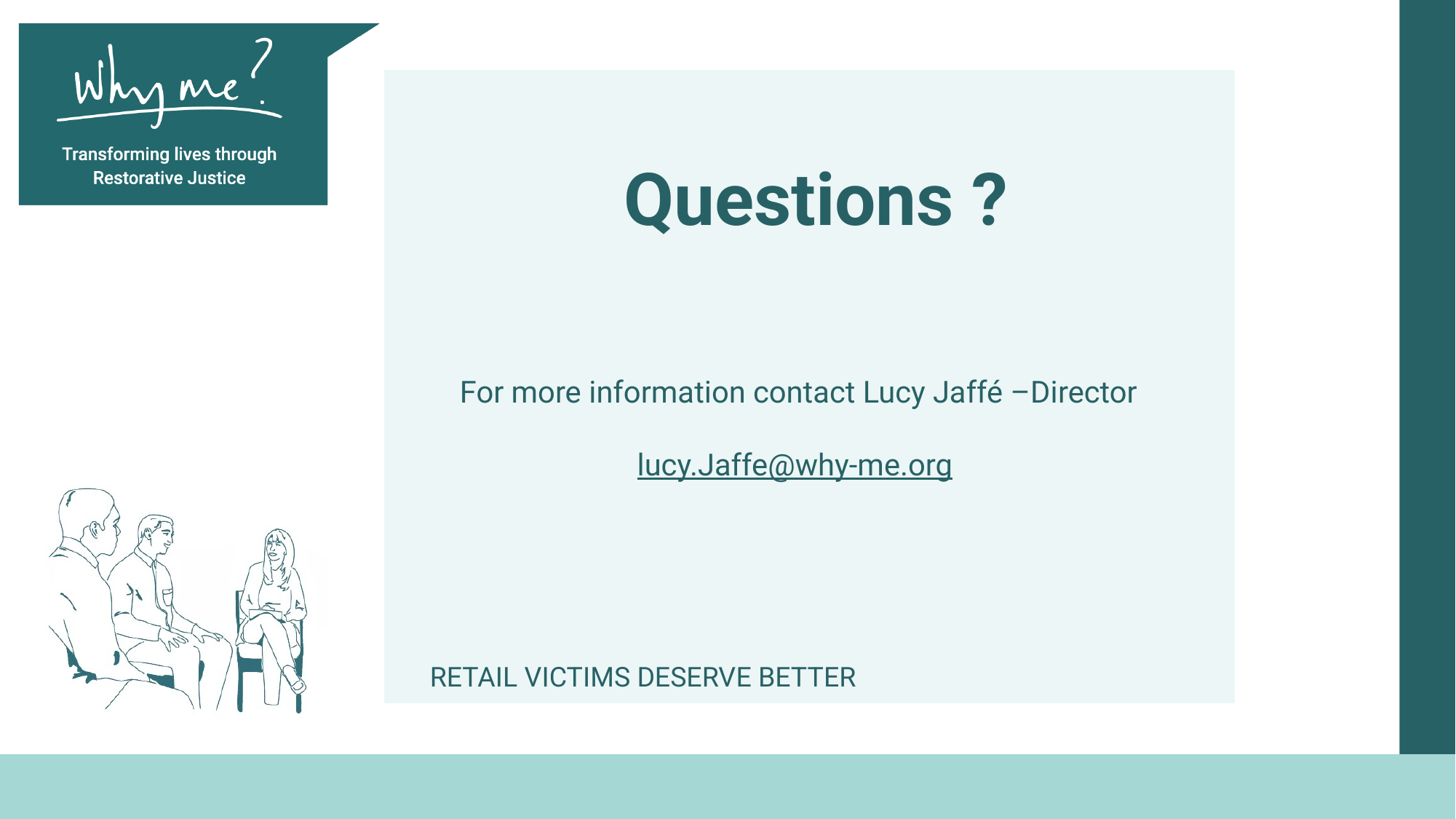

Questions ?
For more information contact Lucy Jaffé –Director

lucy.Jaffe@why-me.org
RETAIL VICTIMS DESERVE BETTER